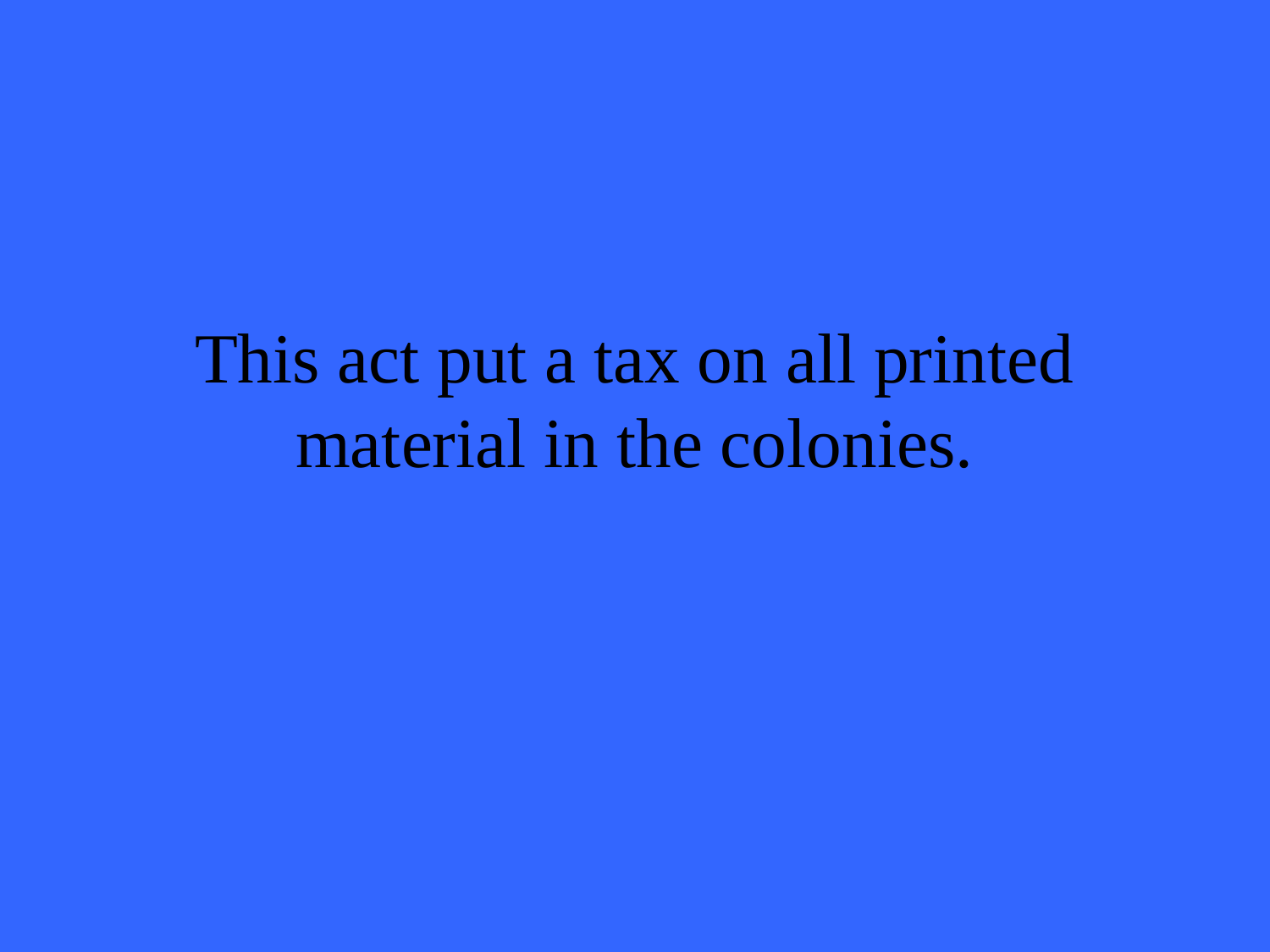

# This act put a tax on all printed material in the colonies.